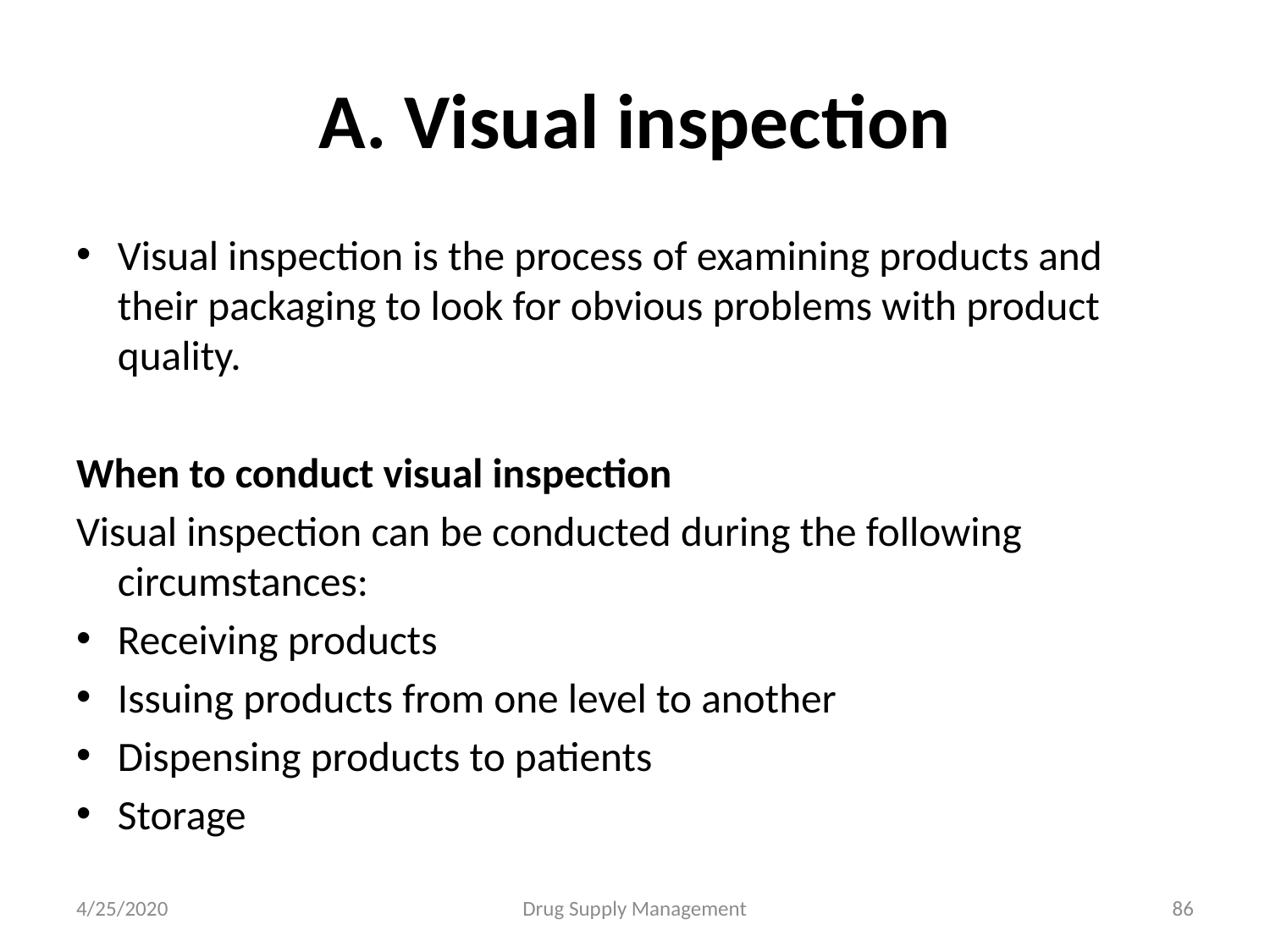

# A. Visual inspection
Visual inspection is the process of examining products and their packaging to look for obvious problems with product quality.

When to conduct visual inspection
Visual inspection can be conducted during the following circumstances:
Receiving products
Issuing products from one level to another
Dispensing products to patients
Storage

4/25/2020
Drug Supply Management
86